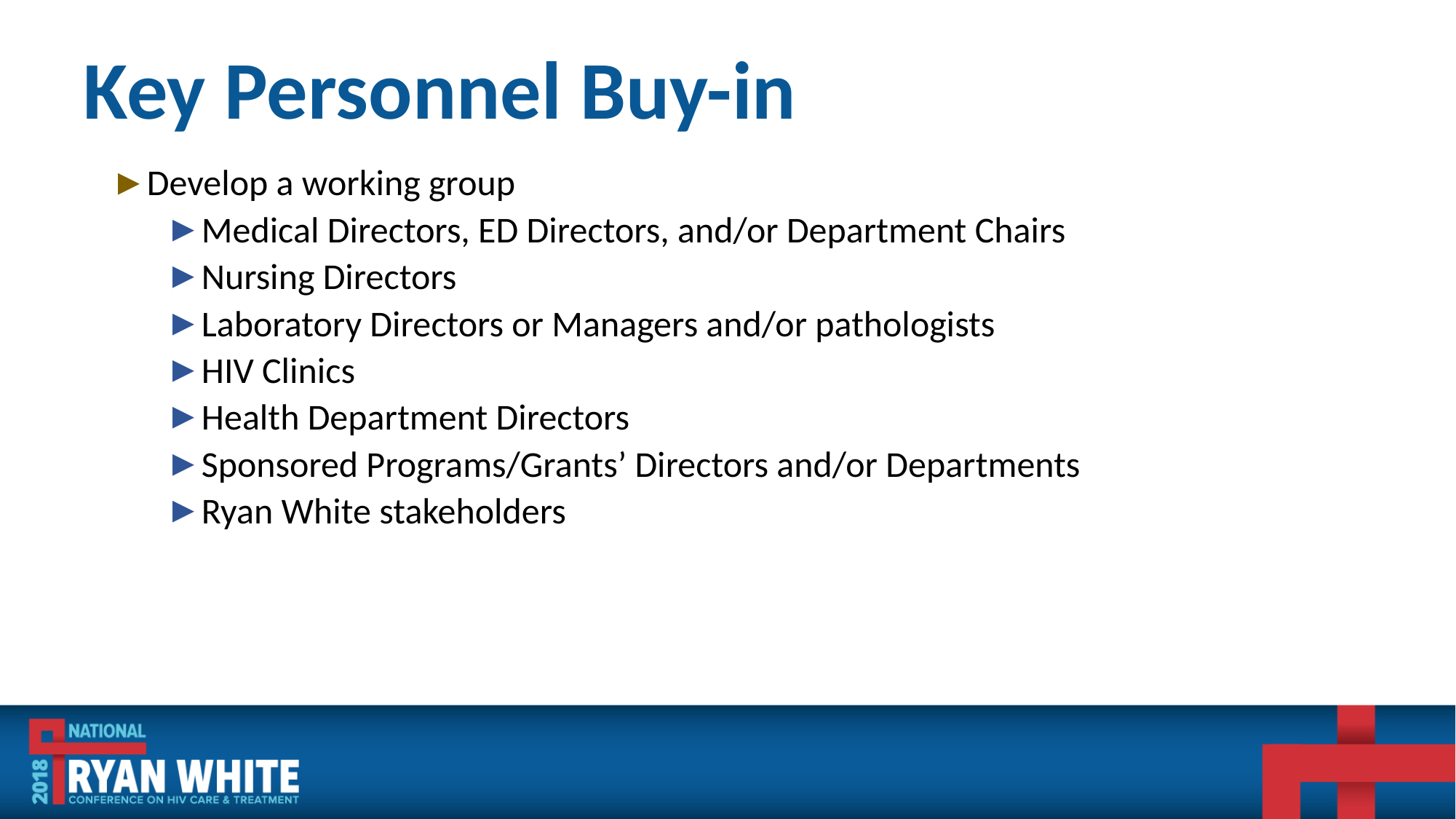

# Key Personnel Buy-in
Develop a working group
Medical Directors, ED Directors, and/or Department Chairs
Nursing Directors
Laboratory Directors or Managers and/or pathologists
HIV Clinics
Health Department Directors
Sponsored Programs/Grants’ Directors and/or Departments
Ryan White stakeholders